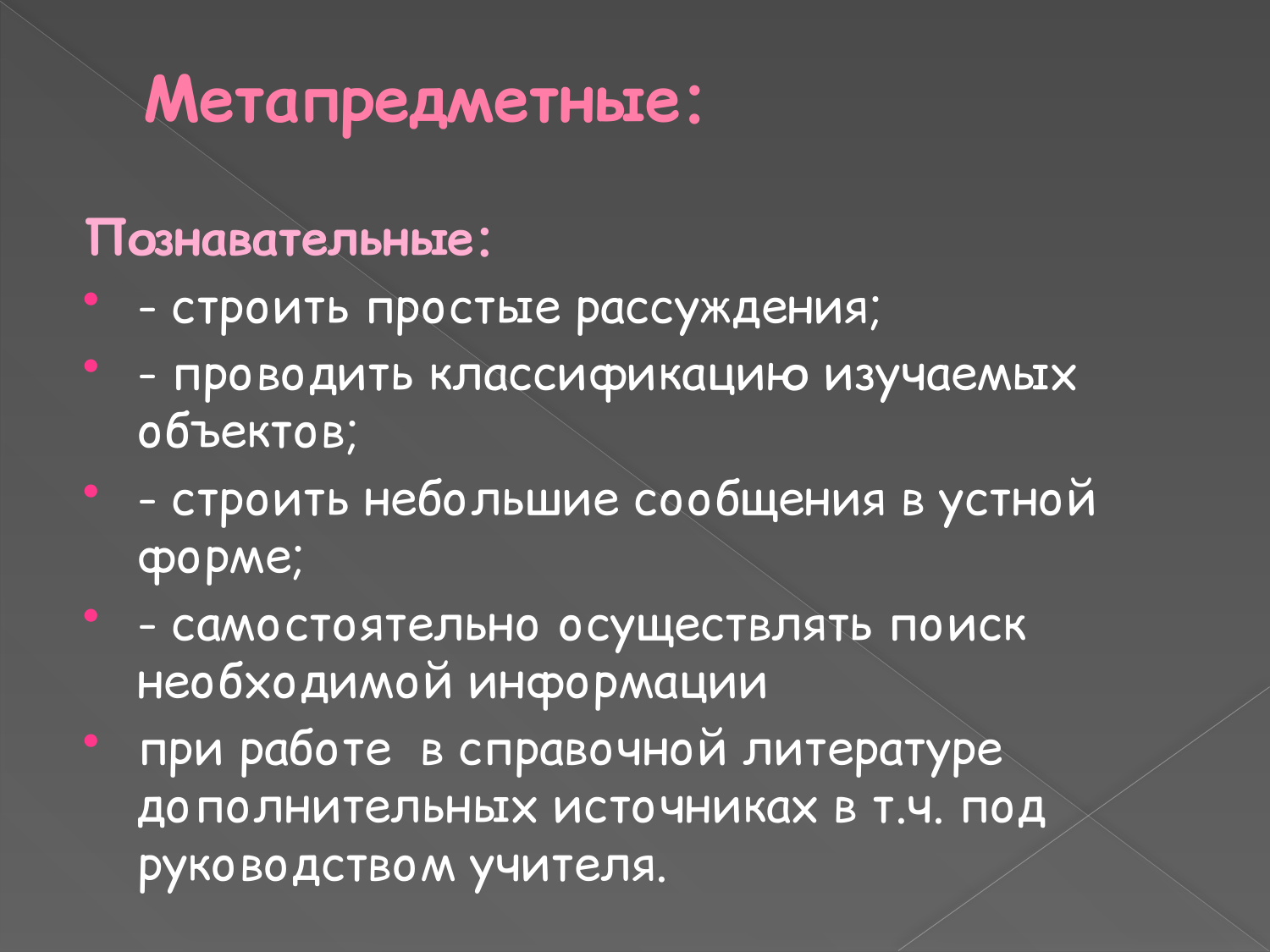

# Метапредметные:
Познавательные:
- строить простые рассуждения;
- проводить классификацию изучаемых объектов;
- строить небольшие сообщения в устной форме;
- самостоятельно осуществлять поиск необходимой информации
при работе  в справочной литературе дополнительных источниках в т.ч. под руководством учителя.